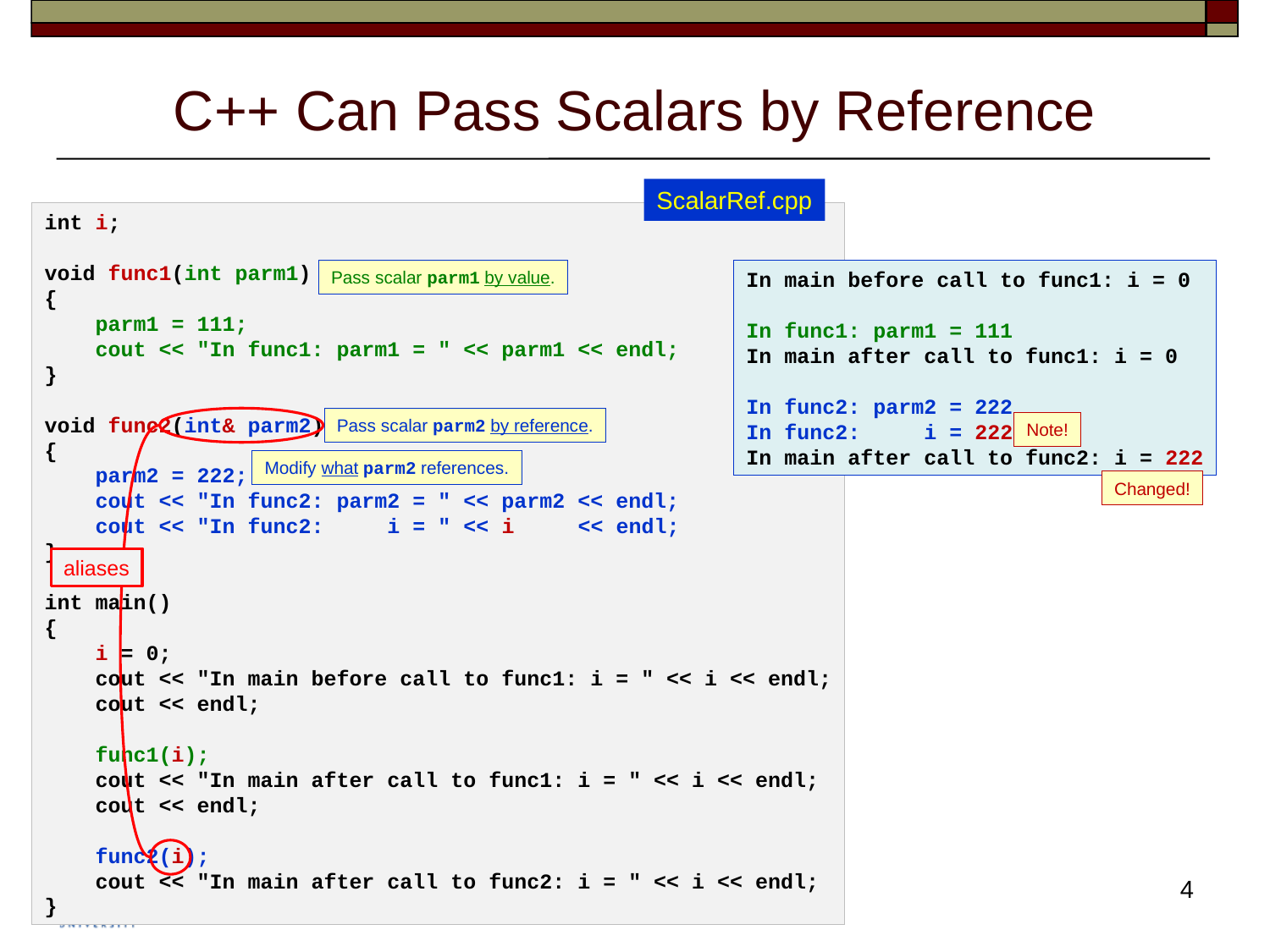

# C++ Can Pass Scalars by Reference
ScalarRef.cpp
int i;
void func1(int parm1)
{
    parm1 = 111;
    cout << "In func1: parm1 = " << parm1 << endl;
}
void func2(int& parm2)
{
    parm2 = 222;
    cout << "In func2: parm2 = " << parm2 << endl;
    cout << "In func2:     i = " << i     << endl;
}
int main()
{
    i = 0;
    cout << "In main before call to func1: i = " << i << endl;
    cout << endl;
    func1(i);
    cout << "In main after call to func1: i = " << i << endl;
    cout << endl;
    func2(i);
    cout << "In main after call to func2: i = " << i << endl;
}
In main before call to func1: i = 0

In func1: parm1 = 111
In main after call to func1: i = 0
In func2: parm2 = 222
In func2:     i = 222
In main after call to func2: i = 222
Pass scalar parm1 by value.

aliases

Pass scalar parm2 by reference.
Note!
Modify what parm2 references.
Changed!
4